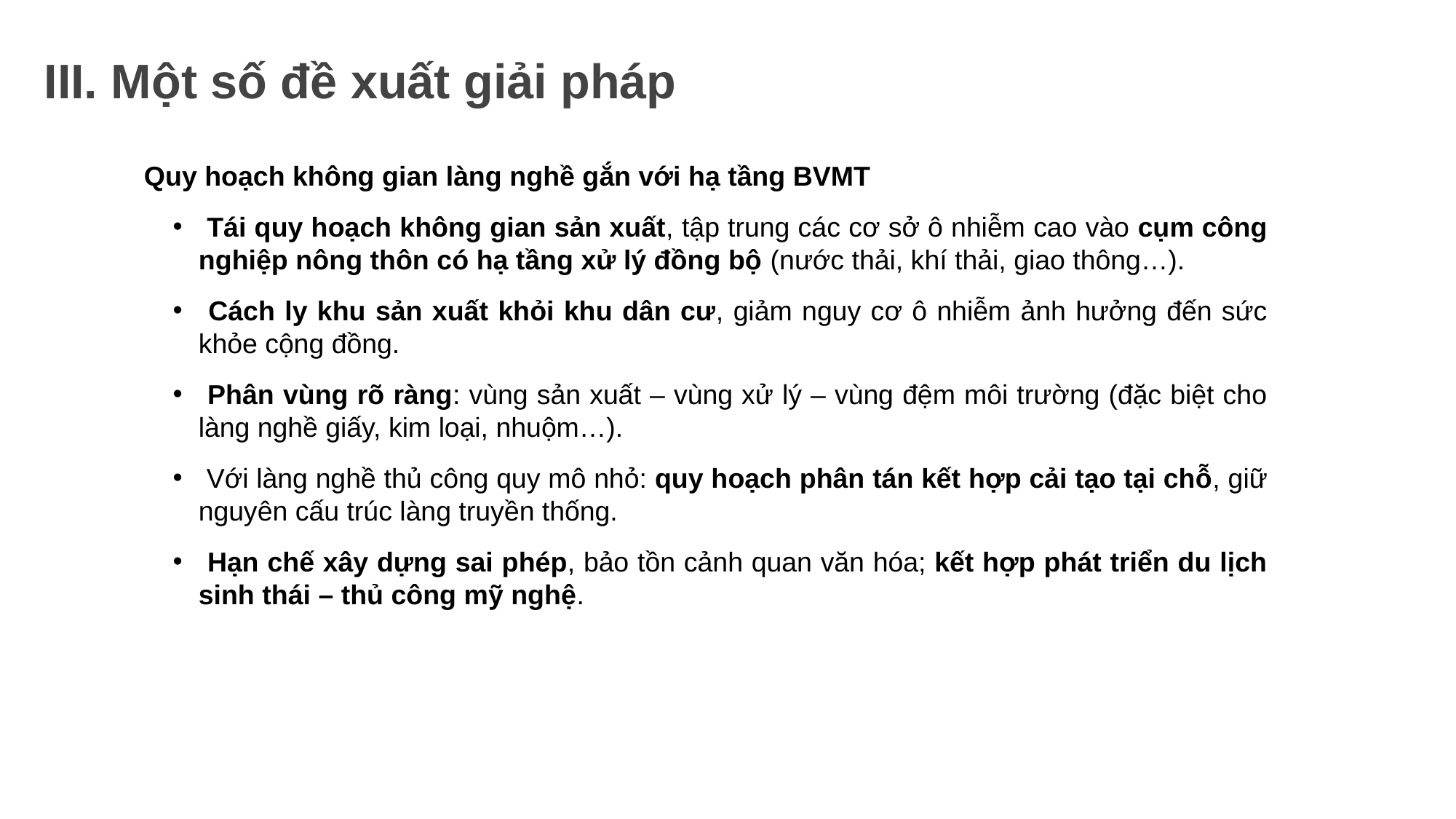

III. Một số đề xuất giải pháp
Quy hoạch không gian làng nghề gắn với hạ tầng BVMT
 Tái quy hoạch không gian sản xuất, tập trung các cơ sở ô nhiễm cao vào cụm công nghiệp nông thôn có hạ tầng xử lý đồng bộ (nước thải, khí thải, giao thông…).
 Cách ly khu sản xuất khỏi khu dân cư, giảm nguy cơ ô nhiễm ảnh hưởng đến sức khỏe cộng đồng.
 Phân vùng rõ ràng: vùng sản xuất – vùng xử lý – vùng đệm môi trường (đặc biệt cho làng nghề giấy, kim loại, nhuộm…).
 Với làng nghề thủ công quy mô nhỏ: quy hoạch phân tán kết hợp cải tạo tại chỗ, giữ nguyên cấu trúc làng truyền thống.
 Hạn chế xây dựng sai phép, bảo tồn cảnh quan văn hóa; kết hợp phát triển du lịch sinh thái – thủ công mỹ nghệ.
5